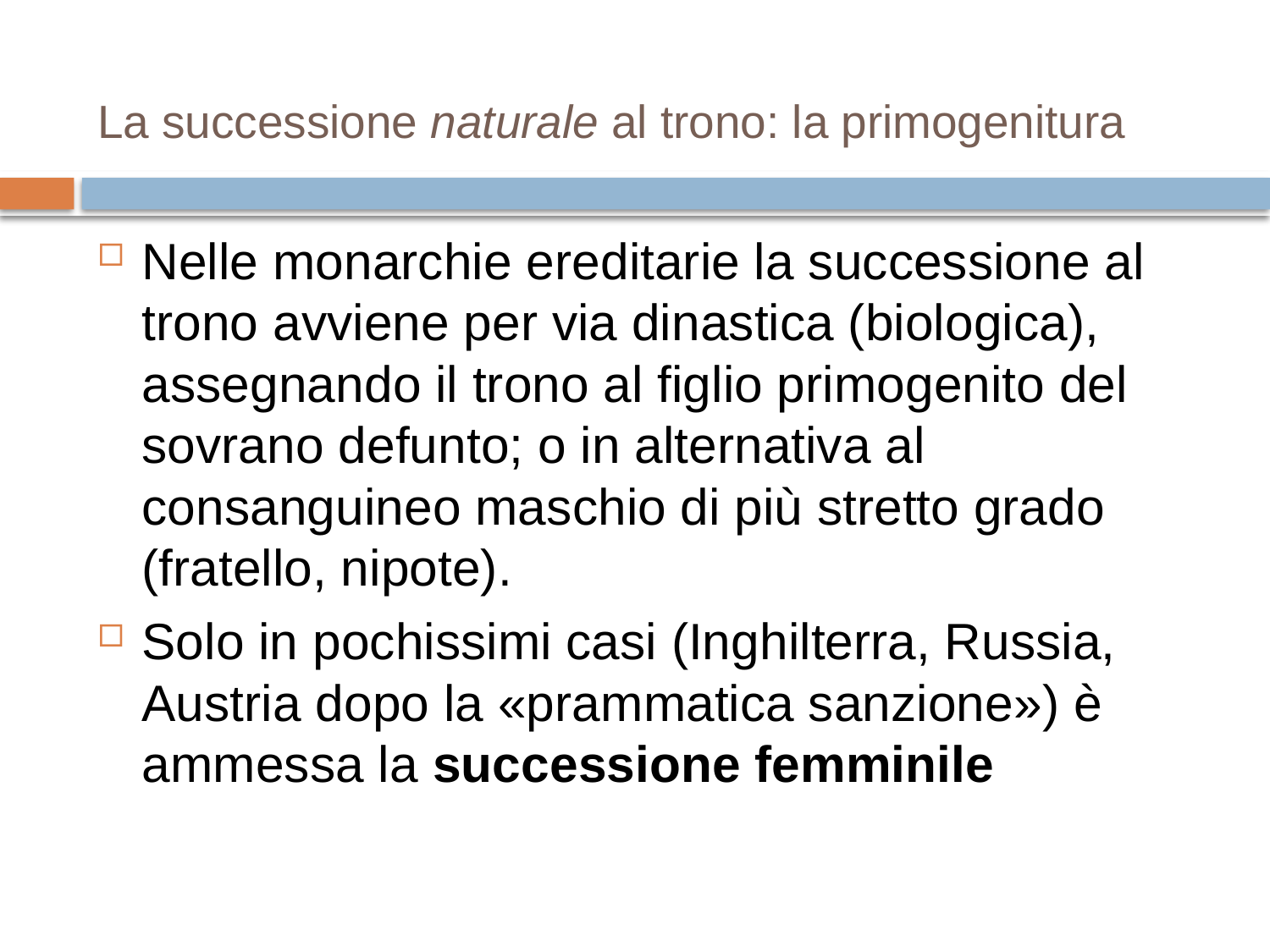

# La successione naturale al trono: la primogenitura
Nelle monarchie ereditarie la successione al trono avviene per via dinastica (biologica), assegnando il trono al figlio primogenito del sovrano defunto; o in alternativa al consanguineo maschio di più stretto grado (fratello, nipote).
Solo in pochissimi casi (Inghilterra, Russia, Austria dopo la «prammatica sanzione») è ammessa la successione femminile